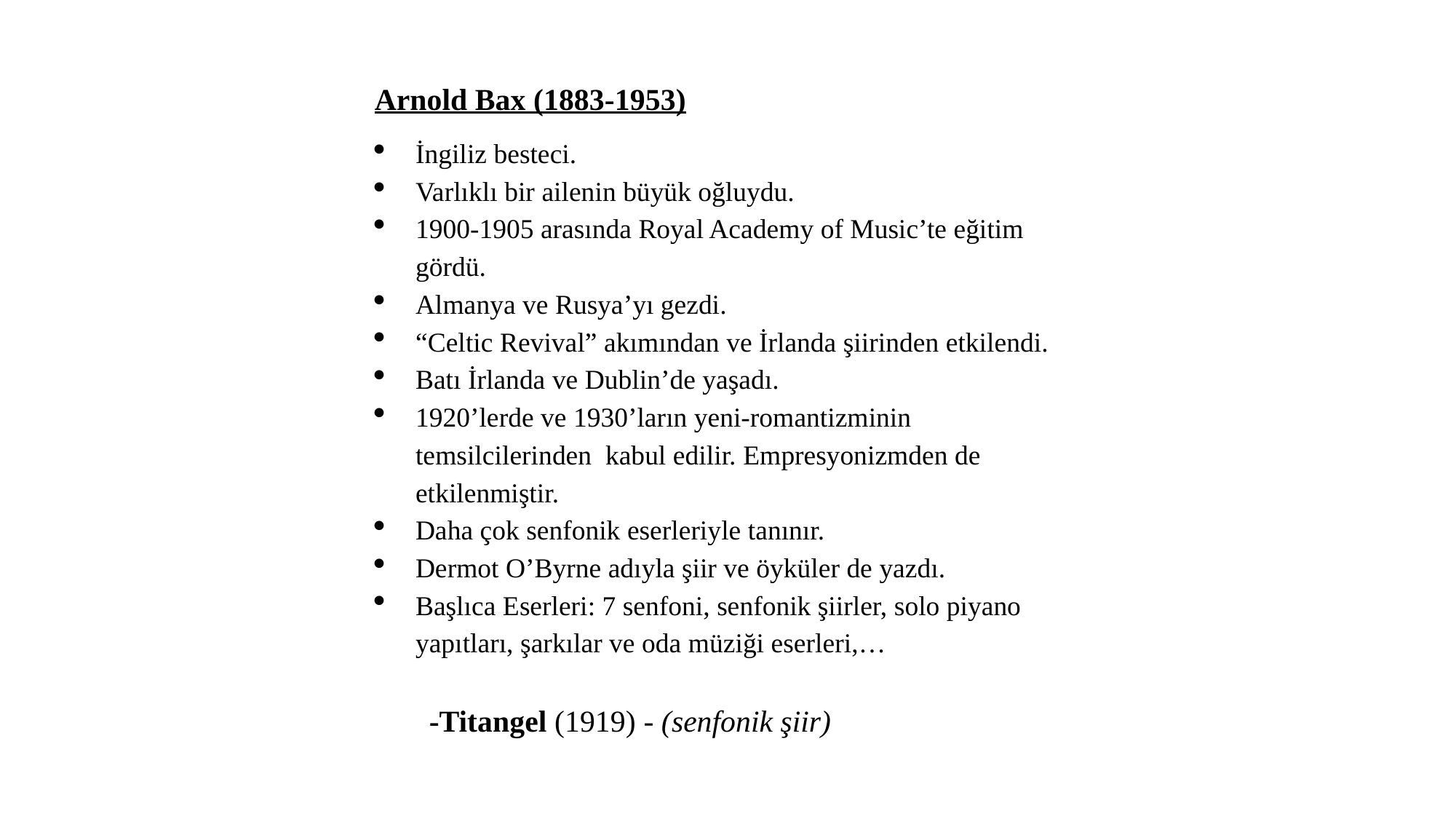

Arnold Bax (1883-1953)
İngiliz besteci.
Varlıklı bir ailenin büyük oğluydu.
1900-1905 arasında Royal Academy of Music’te eğitim gördü.
Almanya ve Rusya’yı gezdi.
“Celtic Revival” akımından ve İrlanda şiirinden etkilendi.
Batı İrlanda ve Dublin’de yaşadı.
1920’lerde ve 1930’ların yeni-romantizminin temsilcilerinden  kabul edilir. Empresyonizmden de etkilenmiştir.
Daha çok senfonik eserleriyle tanınır.
Dermot O’Byrne adıyla şiir ve öyküler de yazdı.
Başlıca Eserleri: 7 senfoni, senfonik şiirler, solo piyano yapıtları, şarkılar ve oda müziği eserleri,…

-Titangel (1919) - (senfonik şiir)